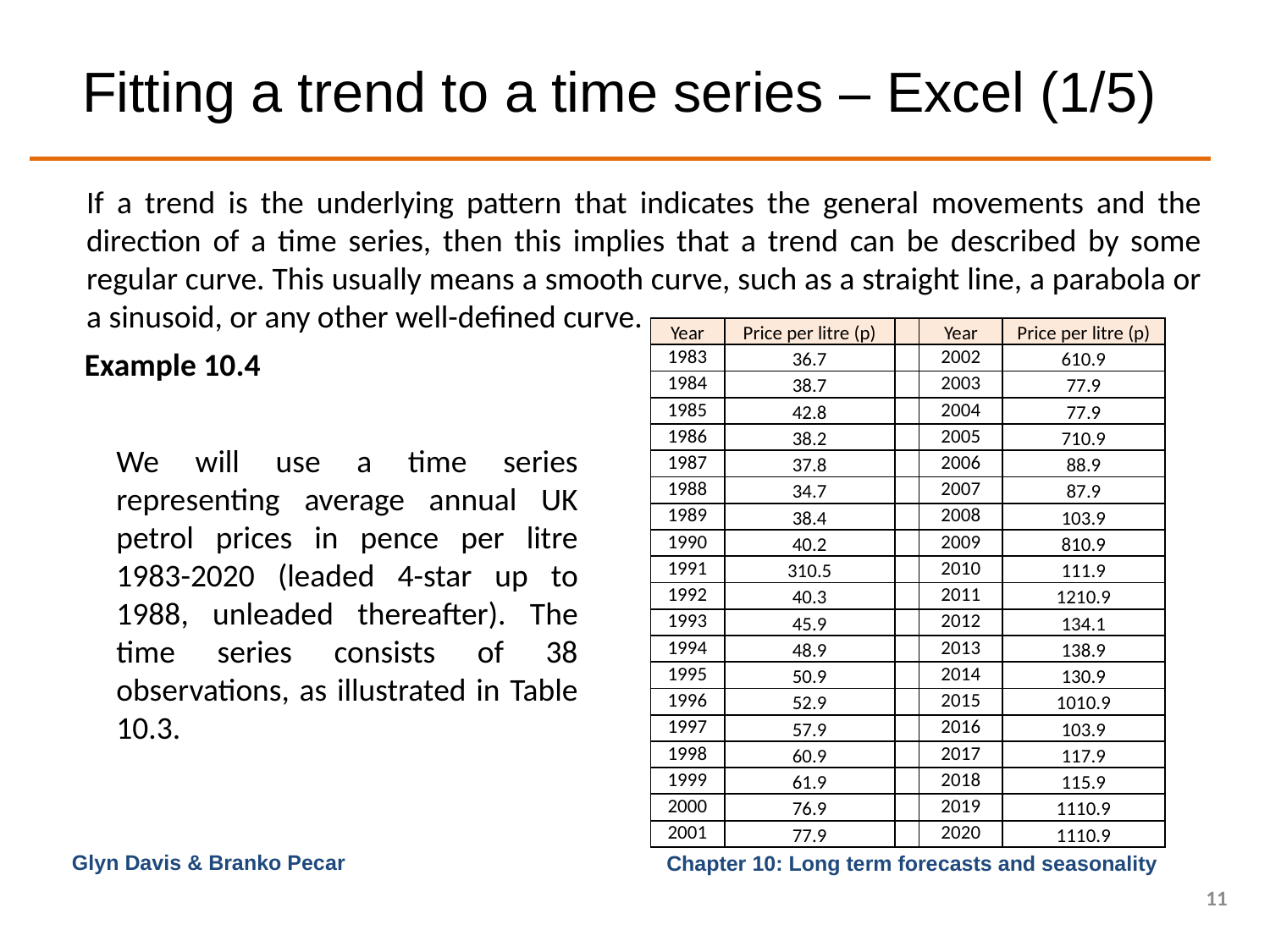

# Fitting a trend to a time series – Excel (1/5)
If a trend is the underlying pattern that indicates the general movements and the direction of a time series, then this implies that a trend can be described by some regular curve. This usually means a smooth curve, such as a straight line, a parabola or a sinusoid, or any other well-defined curve.
| Year | Price per litre (p) |  | Year | Price per litre (p) |
| --- | --- | --- | --- | --- |
| 1983 | 36.7 |  | 2002 | 610.9 |
| 1984 | 38.7 |  | 2003 | 77.9 |
| 1985 | 42.8 |  | 2004 | 77.9 |
| 1986 | 38.2 |  | 2005 | 710.9 |
| 1987 | 37.8 |  | 2006 | 88.9 |
| 1988 | 34.7 |  | 2007 | 87.9 |
| 1989 | 38.4 |  | 2008 | 103.9 |
| 1990 | 40.2 |  | 2009 | 810.9 |
| 1991 | 310.5 |  | 2010 | 111.9 |
| 1992 | 40.3 |  | 2011 | 1210.9 |
| 1993 | 45.9 |  | 2012 | 134.1 |
| 1994 | 48.9 |  | 2013 | 138.9 |
| 1995 | 50.9 |  | 2014 | 130.9 |
| 1996 | 52.9 |  | 2015 | 1010.9 |
| 1997 | 57.9 |  | 2016 | 103.9 |
| 1998 | 60.9 |  | 2017 | 117.9 |
| 1999 | 61.9 |  | 2018 | 115.9 |
| 2000 | 76.9 |  | 2019 | 1110.9 |
| 2001 | 77.9 |  | 2020 | 1110.9 |
Example 10.4
We will use a time series representing average annual UK petrol prices in pence per litre 1983-2020 (leaded 4-star up to 1988, unleaded thereafter). The time series consists of 38 observations, as illustrated in Table 10.3.
Glyn Davis & Branko Pecar
11